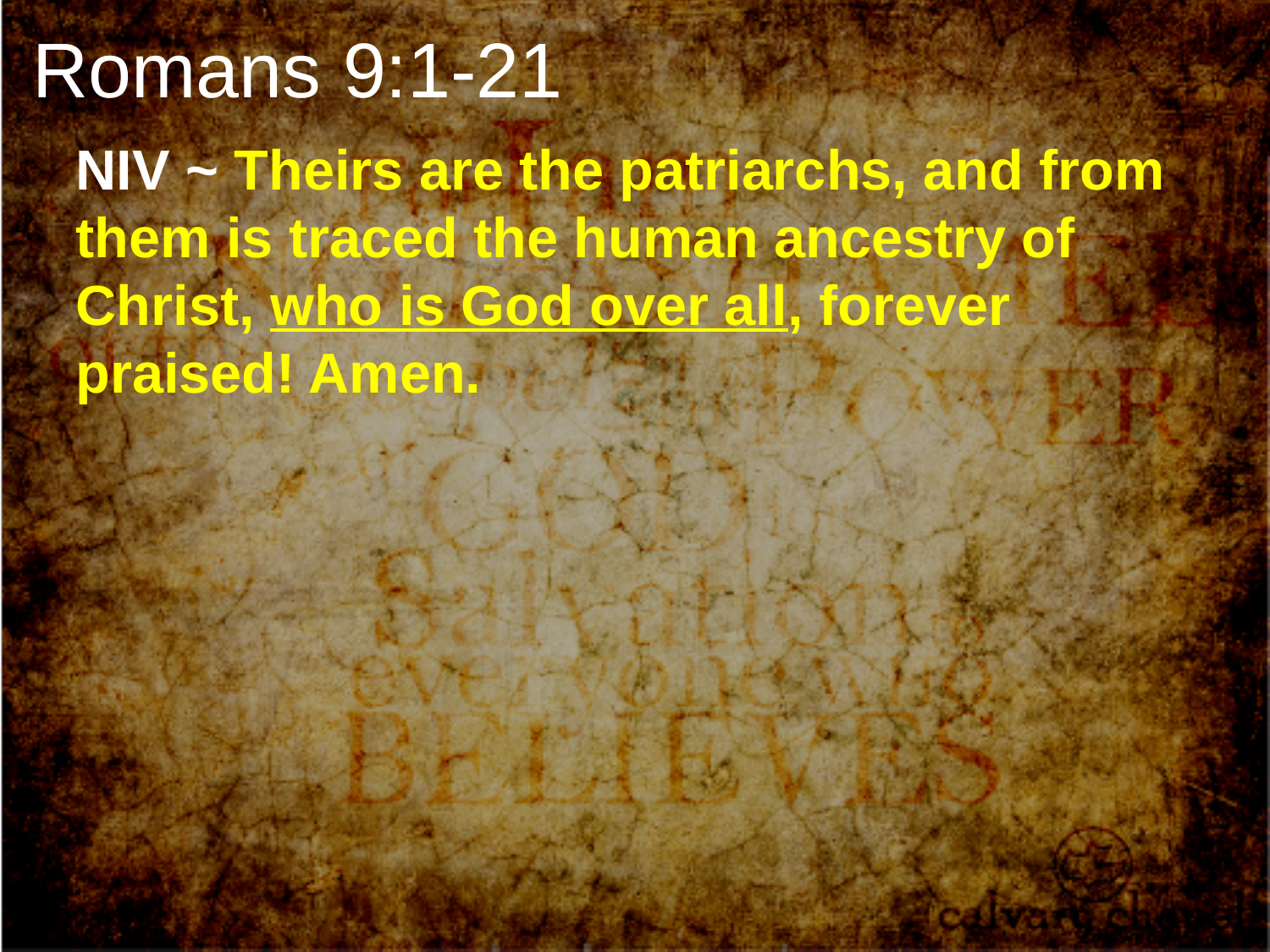

Romans 9:1-21
NIV ~ Theirs are the patriarchs, and from them is traced the human ancestry of Christ, who is God over all, forever praised! Amen.